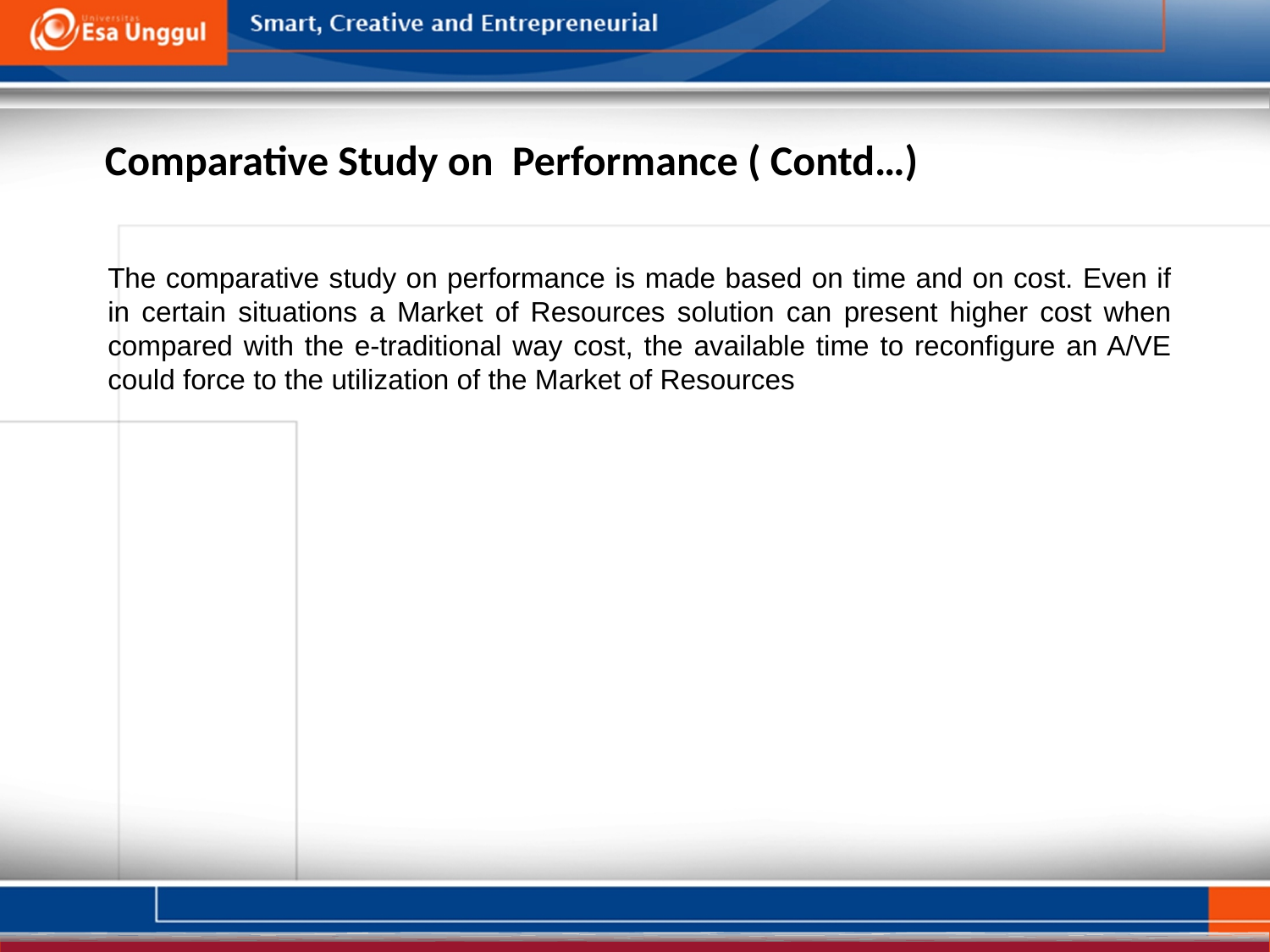

Comparative Study on  Performance ( Contd…)
The comparative study on performance is made based on time and on cost. Even if in certain situations a Market of Resources solution can present higher cost when compared with the e-traditional way cost, the available time to reconfigure an A/VE could force to the utilization of the Market of Resources